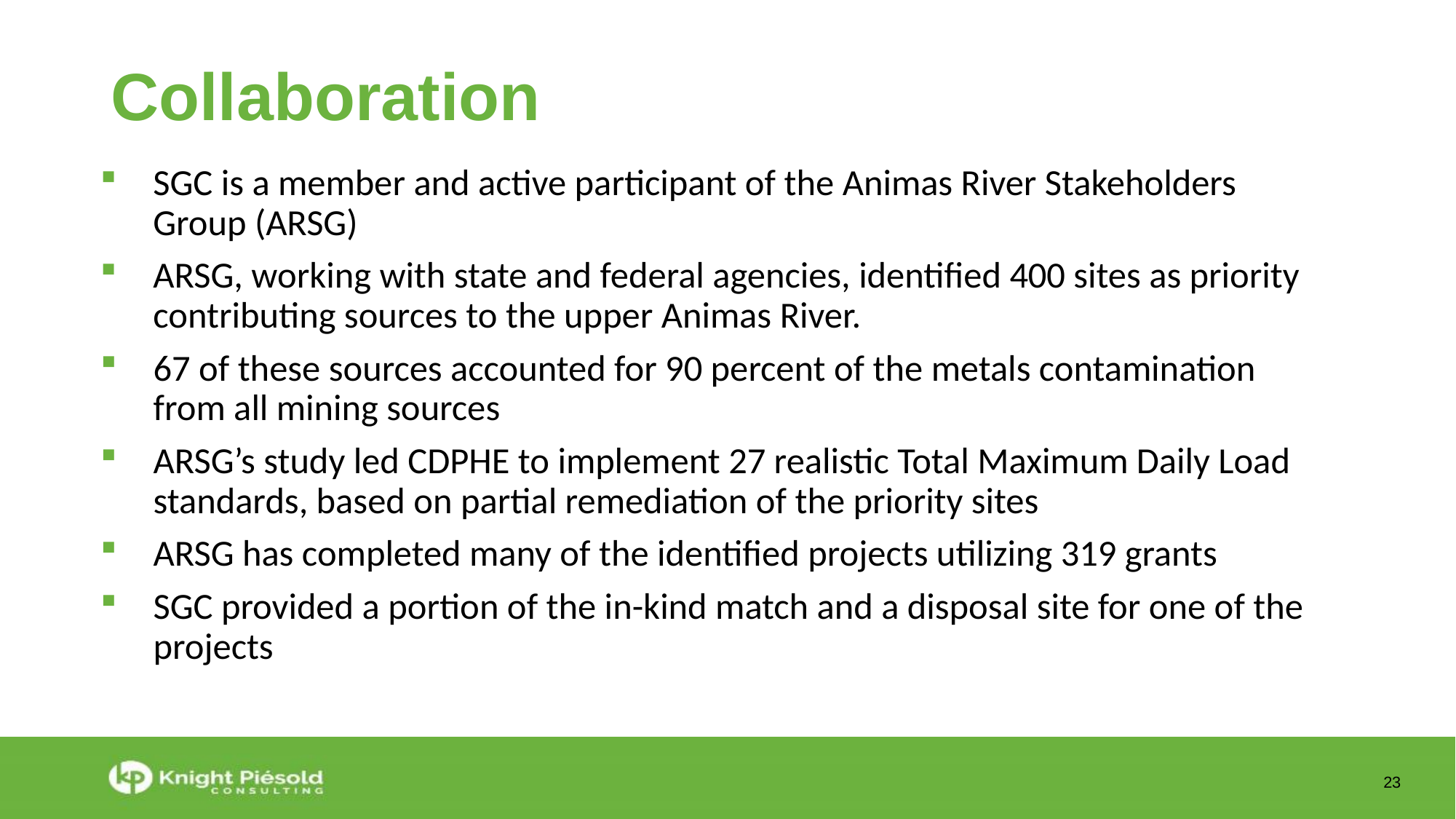

Collaboration
SGC is a member and active participant of the Animas River Stakeholders Group (ARSG)
ARSG, working with state and federal agencies, identified 400 sites as priority contributing sources to the upper Animas River.
67 of these sources accounted for 90 percent of the metals contamination from all mining sources
ARSG’s study led CDPHE to implement 27 realistic Total Maximum Daily Load standards, based on partial remediation of the priority sites
ARSG has completed many of the identified projects utilizing 319 grants
SGC provided a portion of the in-kind match and a disposal site for one of the projects
23